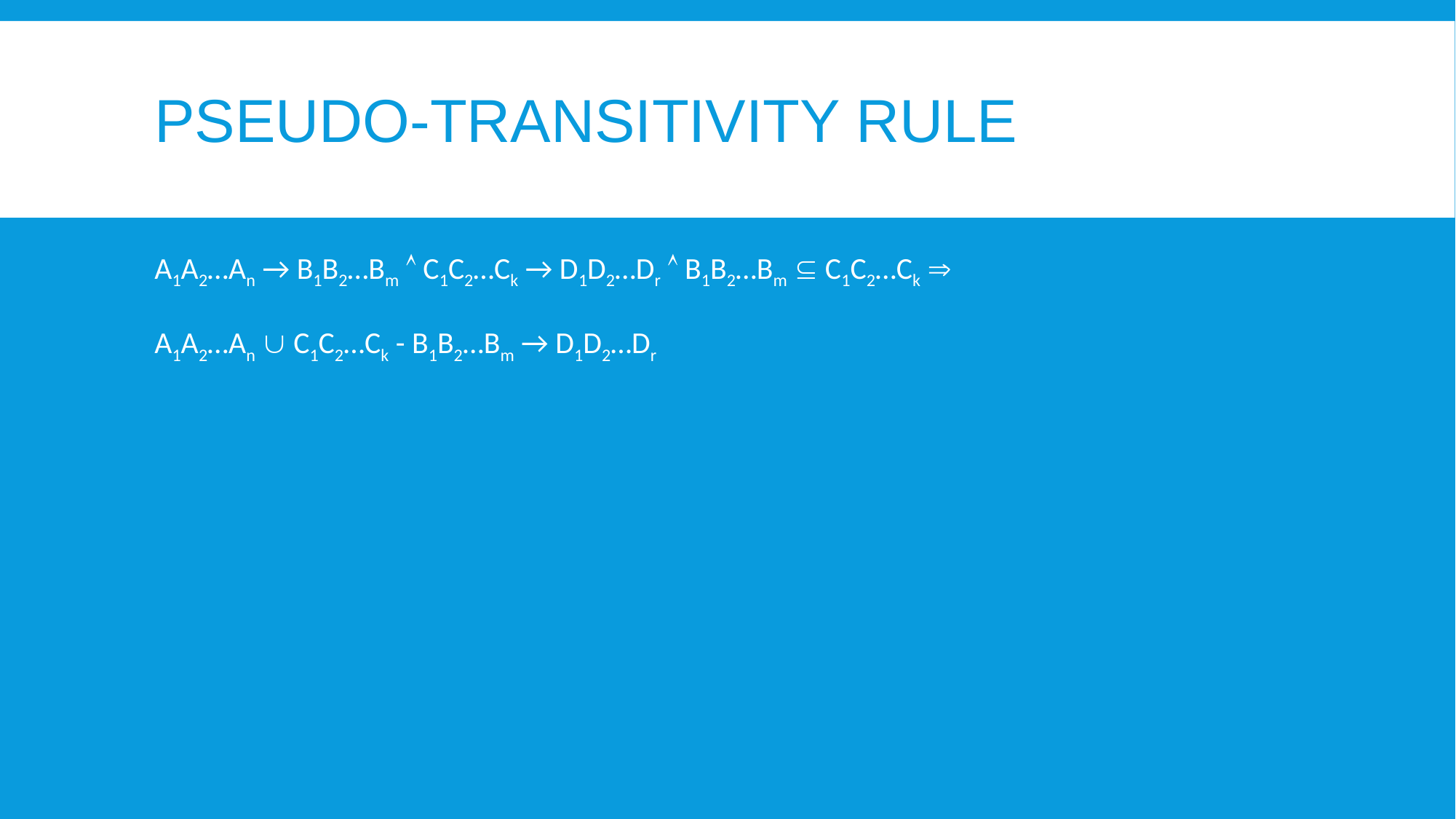

# Pseudo-transitivity rule
A1A2…An → B1B2…Bm ∧ C1C2…Ck → D1D2…Dr ∧ B1B2…Bm ⊆ C1C2…Ck ⇒
A1A2…An ∪ C1C2…Ck - B1B2…Bm → D1D2…Dr